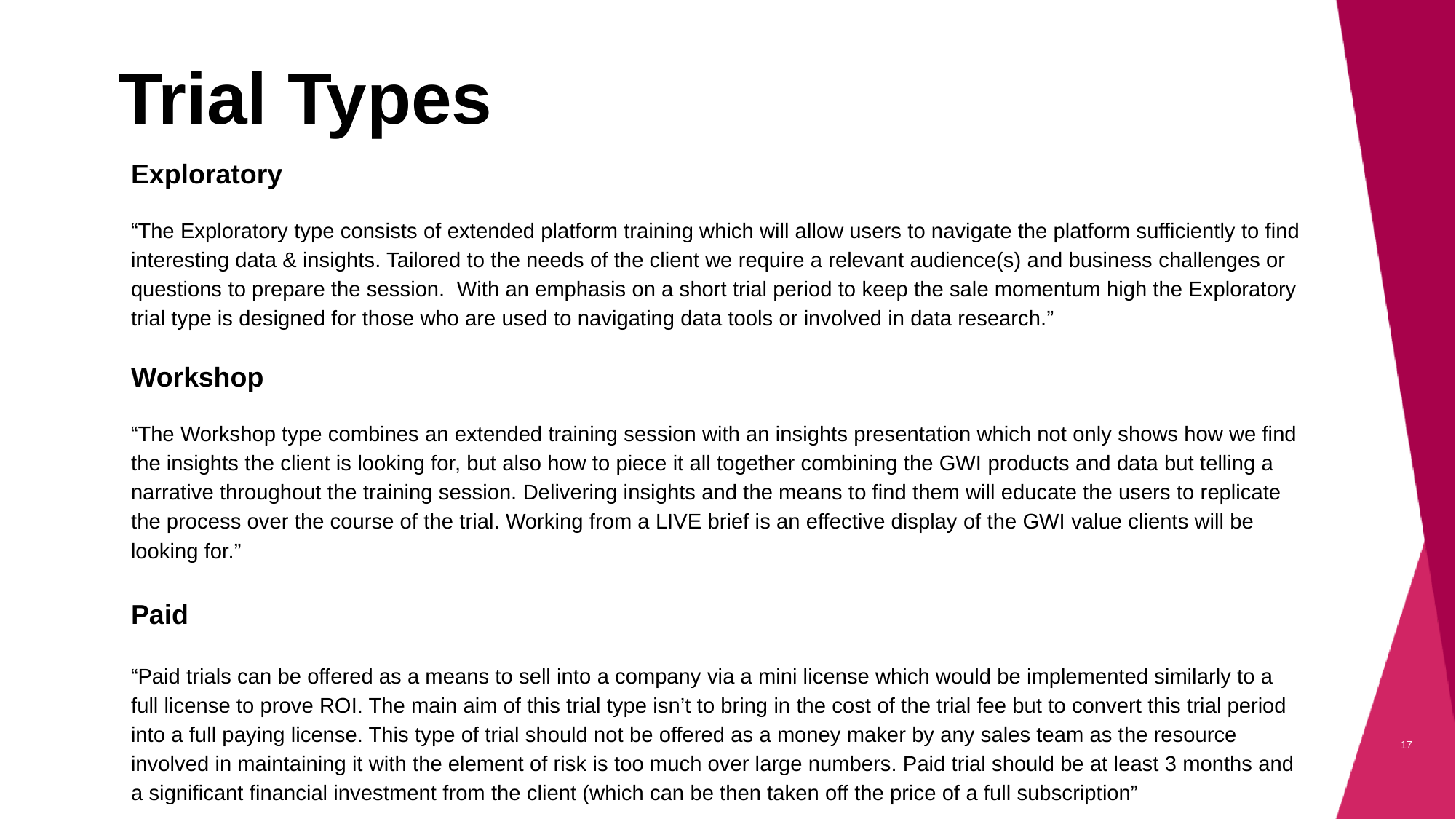

Trial Types
Exploratory
“The Exploratory type consists of extended platform training which will allow users to navigate the platform sufficiently to find interesting data & insights. Tailored to the needs of the client we require a relevant audience(s) and business challenges or questions to prepare the session.  With an emphasis on a short trial period to keep the sale momentum high the Exploratory trial type is designed for those who are used to navigating data tools or involved in data research.”
Workshop
“The Workshop type combines an extended training session with an insights presentation which not only shows how we find the insights the client is looking for, but also how to piece it all together combining the GWI products and data but telling a narrative throughout the training session. Delivering insights and the means to find them will educate the users to replicate the process over the course of the trial. Working from a LIVE brief is an effective display of the GWI value clients will be looking for.”

Paid

“Paid trials can be offered as a means to sell into a company via a mini license which would be implemented similarly to a full license to prove ROI. The main aim of this trial type isn’t to bring in the cost of the trial fee but to convert this trial period into a full paying license. This type of trial should not be offered as a money maker by any sales team as the resource involved in maintaining it with the element of risk is too much over large numbers. Paid trial should be at least 3 months and a significant financial investment from the client (which can be then taken off the price of a full subscription”

17